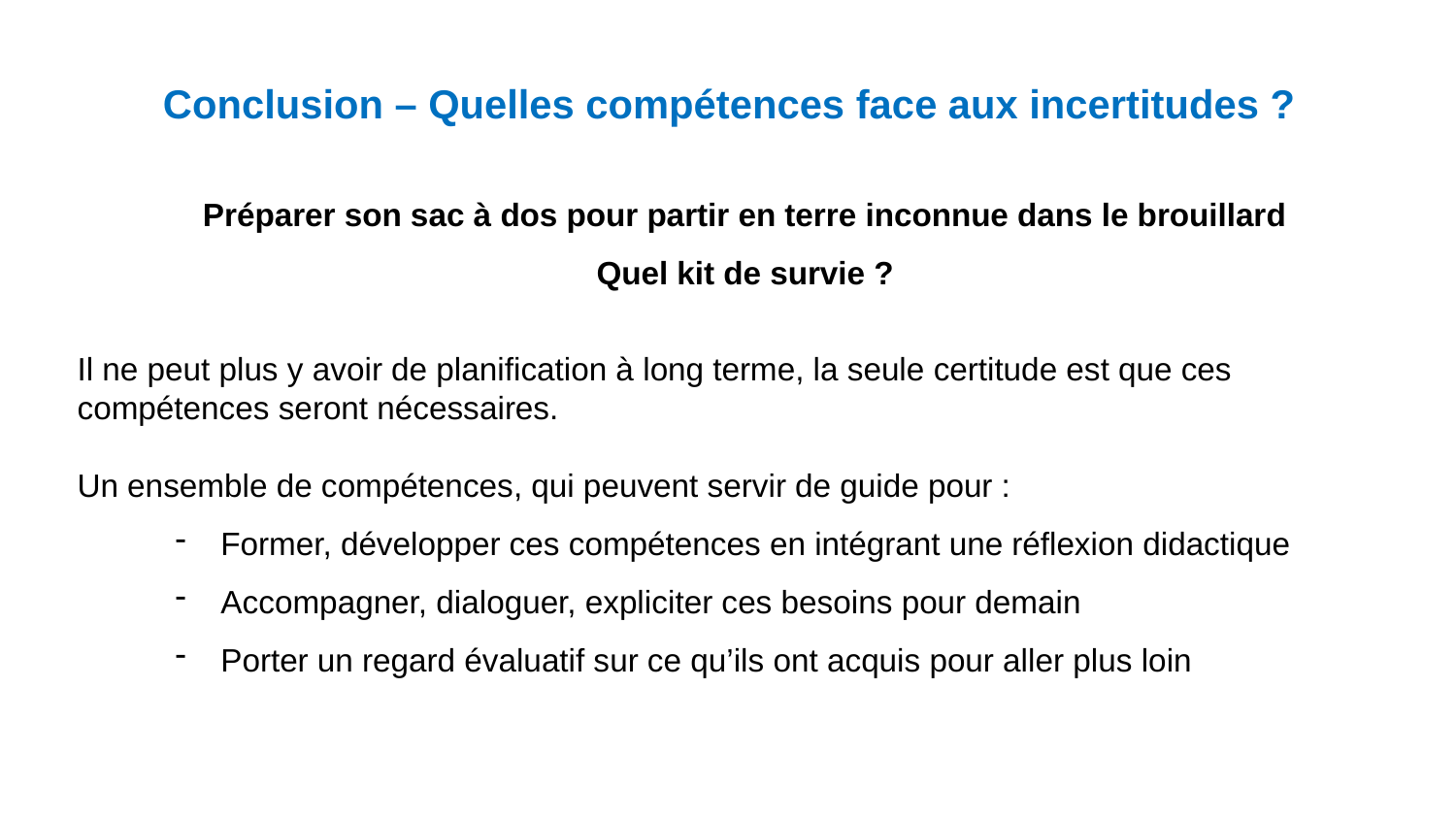

# Conclusion – Quelles compétences face aux incertitudes ?

Préparer son sac à dos pour partir en terre inconnue dans le brouillard
Quel kit de survie ?

Il ne peut plus y avoir de planification à long terme, la seule certitude est que ces compétences seront nécessaires.

Un ensemble de compétences, qui peuvent servir de guide pour :
Former, développer ces compétences en intégrant une réflexion didactique
Accompagner, dialoguer, expliciter ces besoins pour demain
Porter un regard évaluatif sur ce qu’ils ont acquis pour aller plus loin